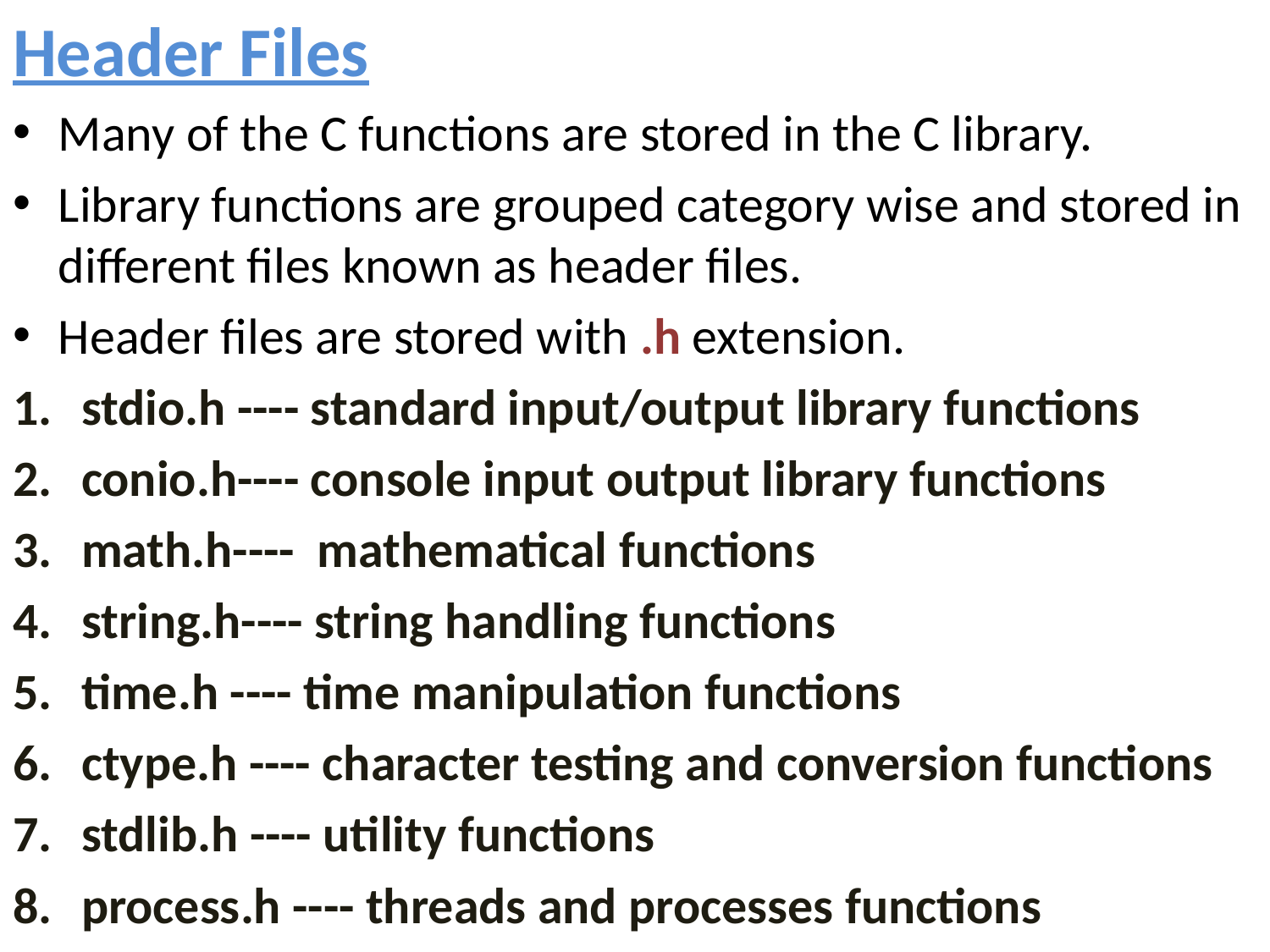

Header Files
Many of the C functions are stored in the C library.
Library functions are grouped category wise and stored in different files known as header files.
Header files are stored with .h extension.
stdio.h ---- standard input/output library functions
conio.h---- console input output library functions
math.h----  mathematical functions
string.h---- string handling functions
time.h ---- time manipulation functions
ctype.h ---- character testing and conversion functions
stdlib.h ---- utility functions
process.h ---- threads and processes functions